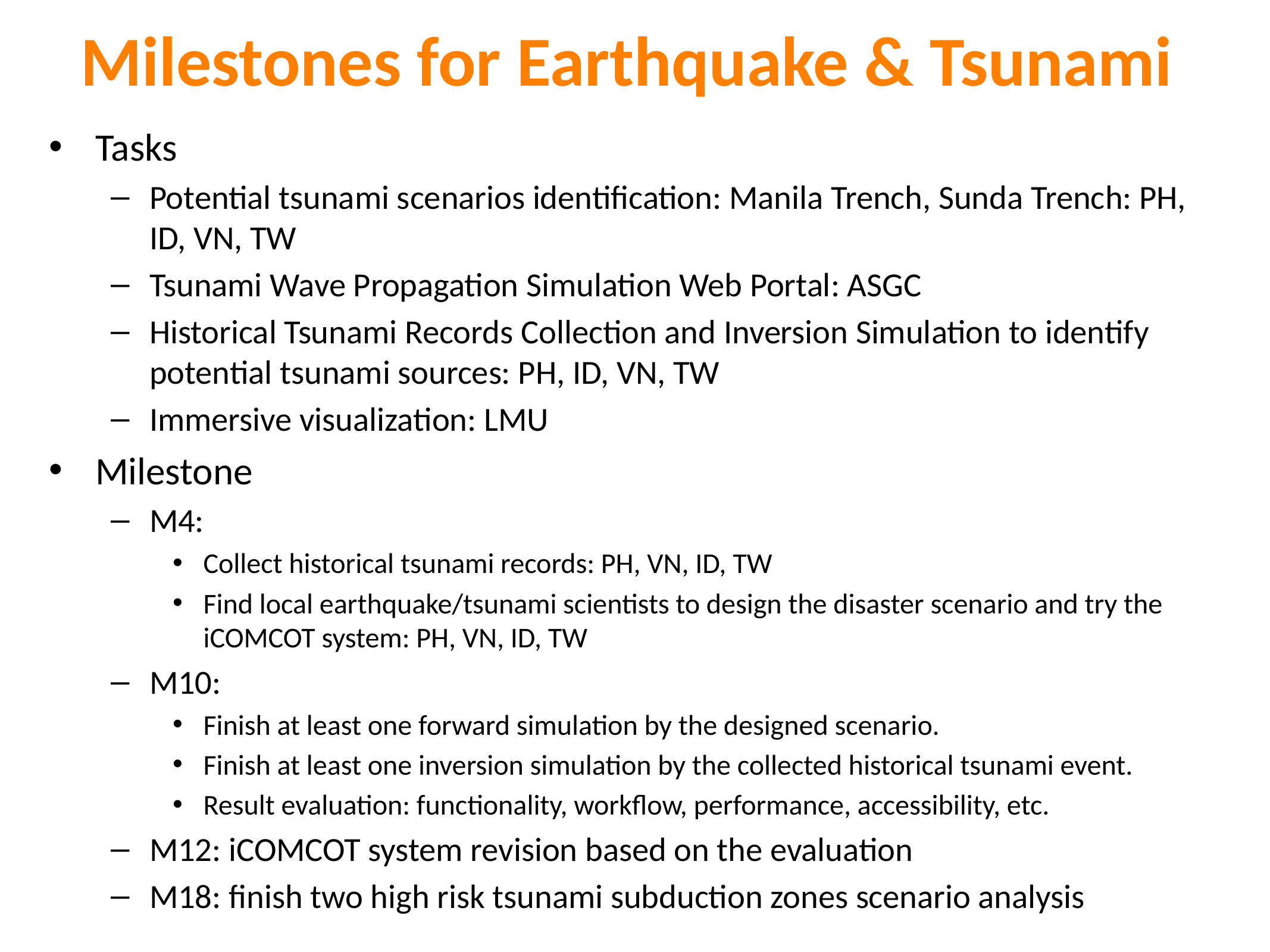

# Milestones for Earthquake & Tsunami
Tasks
Potential tsunami scenarios identification: Manila Trench, Sunda Trench: PH, ID, VN, TW
Tsunami Wave Propagation Simulation Web Portal: ASGC
Historical Tsunami Records Collection and Inversion Simulation to identify potential tsunami sources: PH, ID, VN, TW
Immersive visualization: LMU
Milestone
M4:
Collect historical tsunami records: PH, VN, ID, TW
Find local earthquake/tsunami scientists to design the disaster scenario and try the iCOMCOT system: PH, VN, ID, TW
M10:
Finish at least one forward simulation by the designed scenario.
Finish at least one inversion simulation by the collected historical tsunami event.
Result evaluation: functionality, workflow, performance, accessibility, etc.
M12: iCOMCOT system revision based on the evaluation
M18: finish two high risk tsunami subduction zones scenario analysis